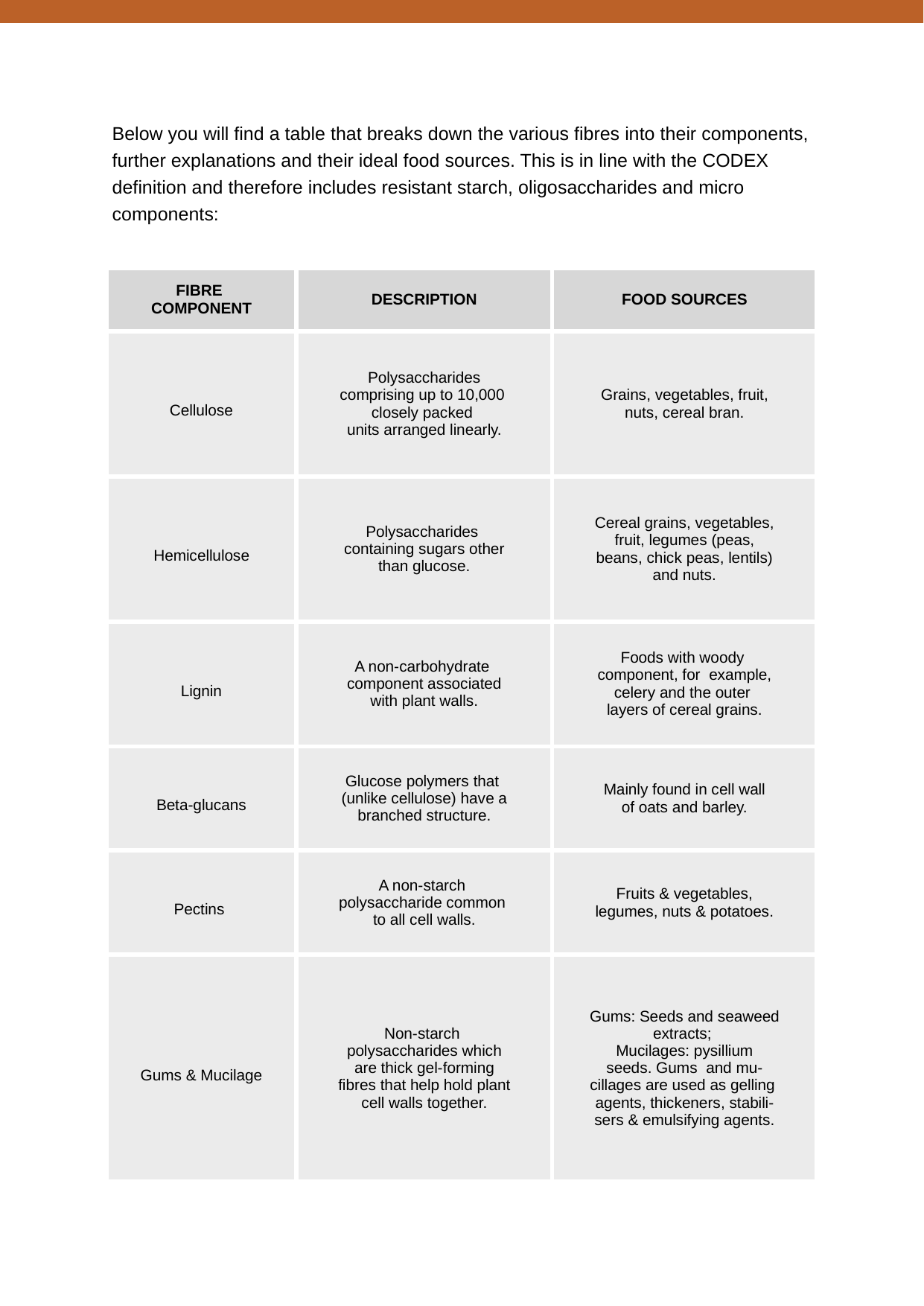

Below you will find a table that breaks down the various fibres into their components, further explanations and their ideal food sources. This is in line with the CODEX definition and therefore includes resistant starch, oligosaccharides and micro components:

| FIBRE COMPONENT | DESCRIPTION | FOOD SOURCES |
| --- | --- | --- |
| Cellulose | Polysaccharides comprising up to 10,000 closely packed units arranged linearly. | Grains, vegetables, fruit, nuts, cereal bran. |
| Hemicellulose | Polysaccharides containing sugars other than glucose. | Cereal grains, vegetables, fruit, legumes (peas, beans, chick peas, lentils) and nuts. |
| Lignin | A non-carbohydrate component associated with plant walls. | Foods with woody component, for example, celery and the outer layers of cereal grains. |
| Beta-glucans | Glucose polymers that (unlike cellulose) have a branched structure. | Mainly found in cell wall of oats and barley. |
| Pectins | A non-starch polysaccharide common to all cell walls. | Fruits & vegetables, legumes, nuts & potatoes. |
| Gums & Mucilage | Non-starch polysaccharides which are thick gel-forming fibres that help hold plant cell walls together. | Gums: Seeds and seaweed extracts; Mucilages: pysillium seeds. Gums and mu- cillages are used as gelling agents, thickeners, stabili- sers & emulsifying agents. |